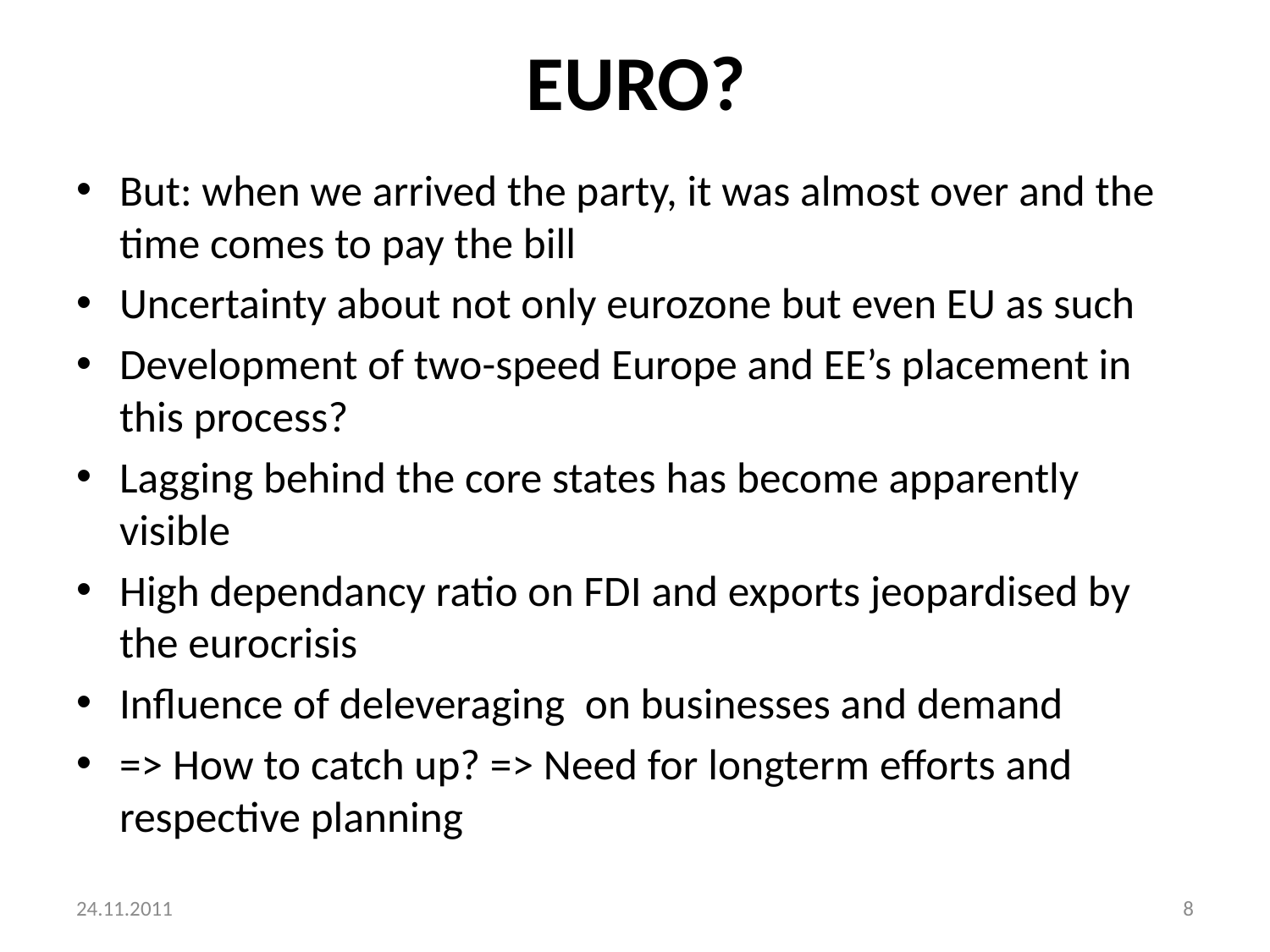

# EURO?
But: when we arrived the party, it was almost over and the time comes to pay the bill
Uncertainty about not only eurozone but even EU as such
Development of two-speed Europe and EE’s placement in this process?
Lagging behind the core states has become apparently visible
High dependancy ratio on FDI and exports jeopardised by the eurocrisis
Influence of deleveraging  on businesses and demand
=> How to catch up? => Need for longterm efforts and respective planning

24.11.2011
8